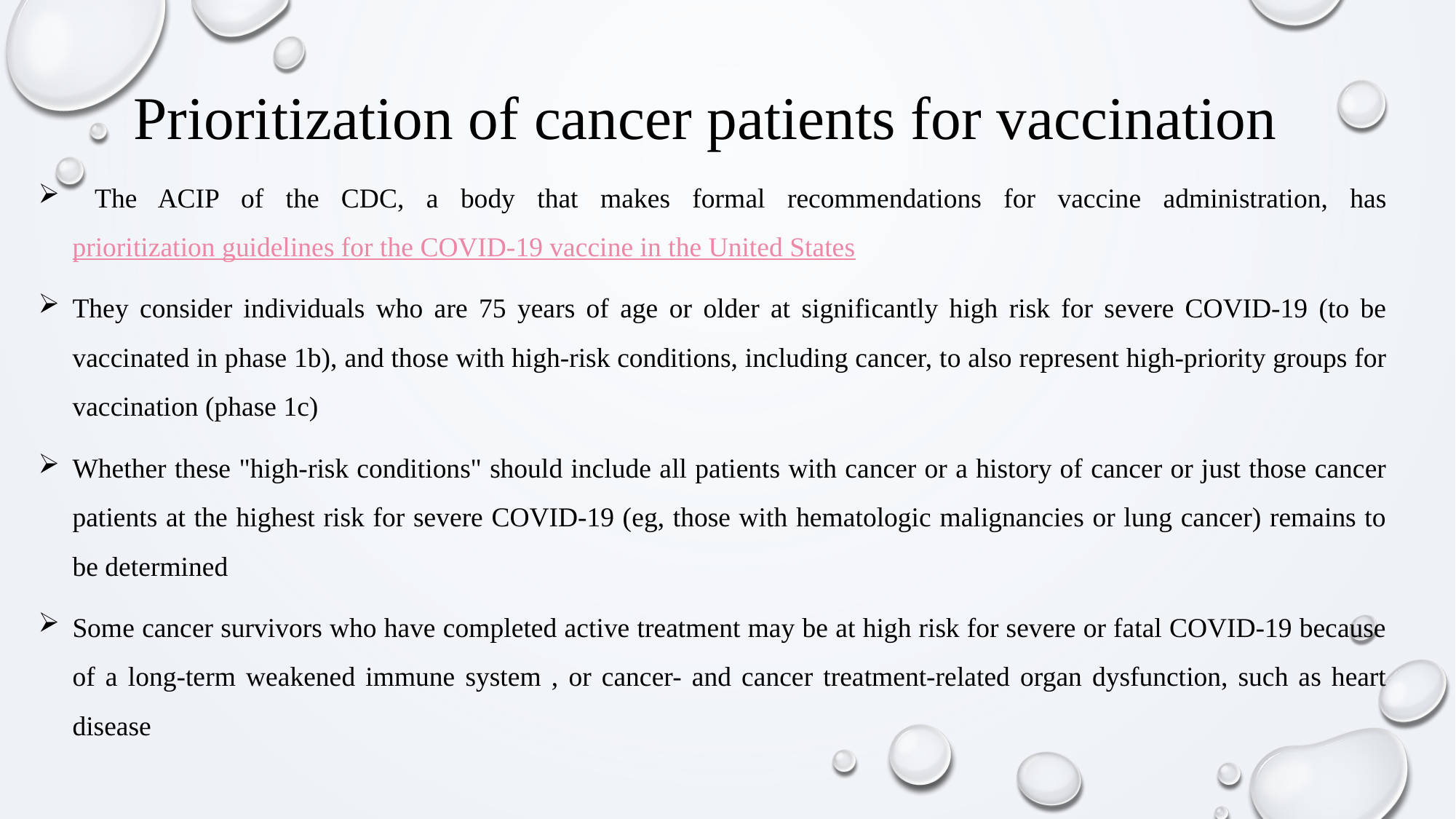

Prioritization of cancer patients for vaccination
 The ACIP of the CDC, a body that makes formal recommendations for vaccine administration, has prioritization guidelines for the COVID-19 vaccine in the United States
They consider individuals who are 75 years of age or older at significantly high risk for severe COVID-19 (to be vaccinated in phase 1b), and those with high-risk conditions, including cancer, to also represent high-priority groups for vaccination (phase 1c)
Whether these "high-risk conditions" should include all patients with cancer or a history of cancer or just those cancer patients at the highest risk for severe COVID-19 (eg, those with hematologic malignancies or lung cancer) remains to be determined
Some cancer survivors who have completed active treatment may be at high risk for severe or fatal COVID-19 because of a long-term weakened immune system , or cancer- and cancer treatment-related organ dysfunction, such as heart disease